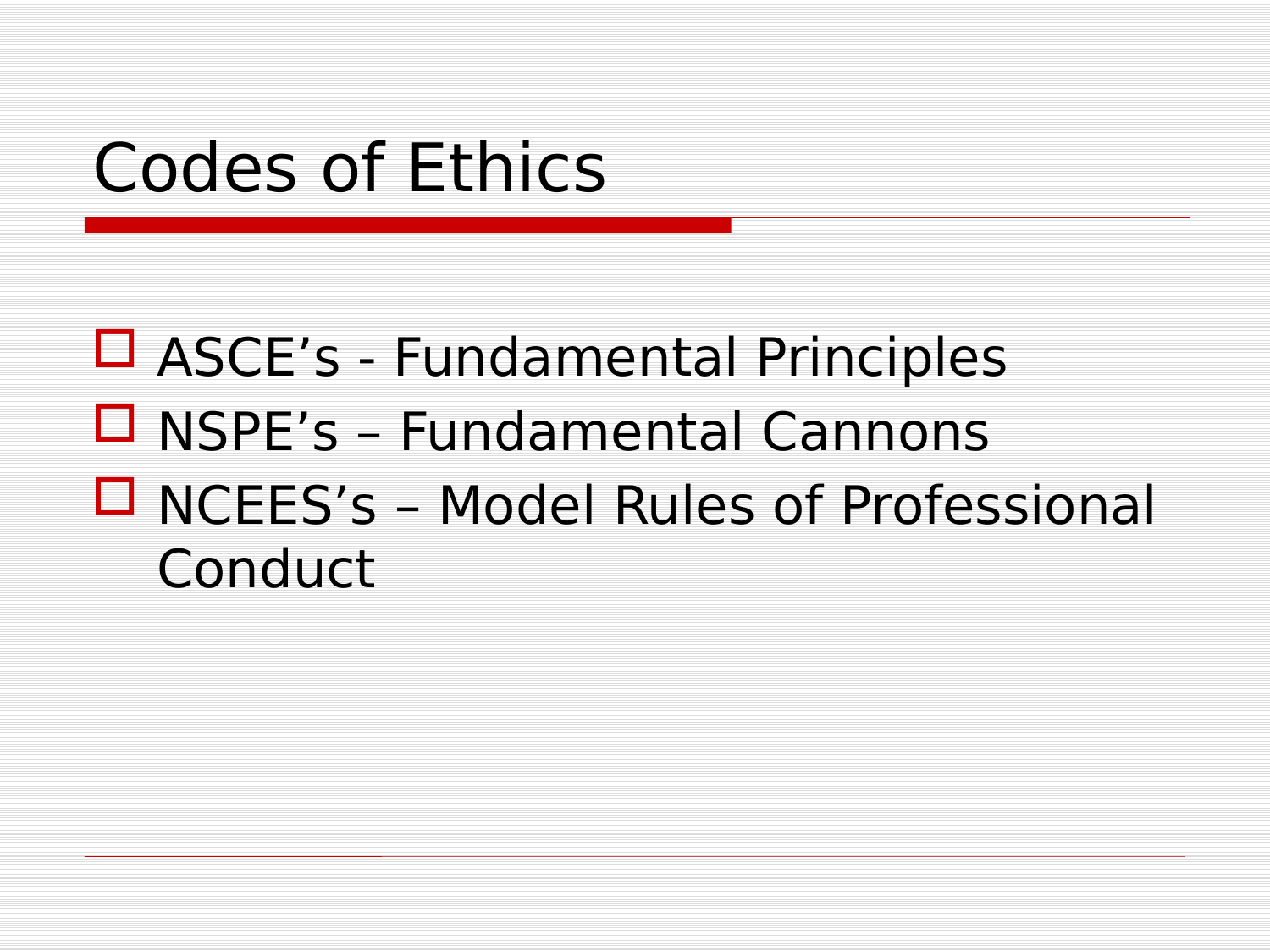

# Codes of Ethics

ASCE’s - Fundamental Principles
NSPE’s – Fundamental Cannons
NCEES’s – Model Rules of Professional Conduct